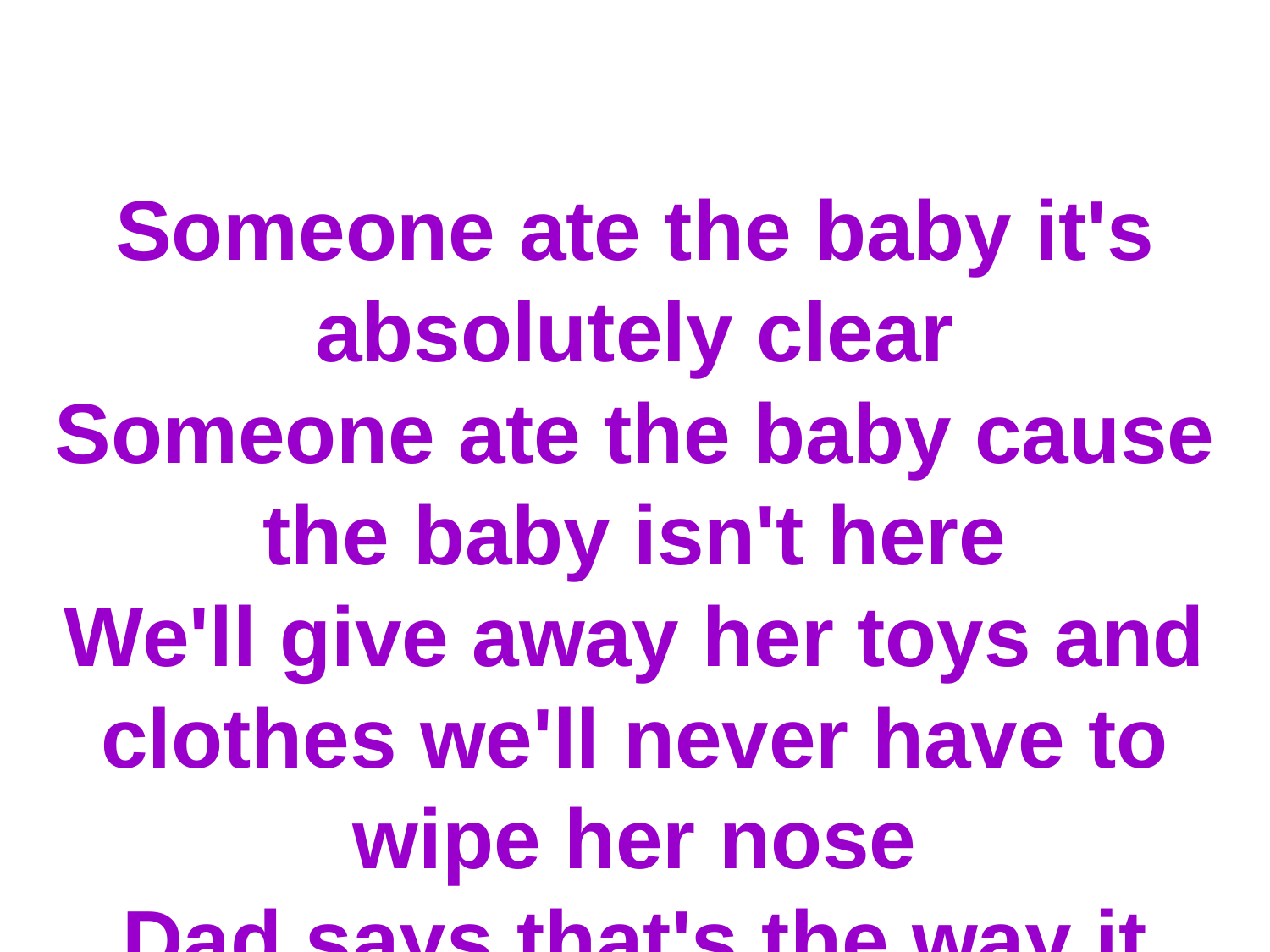

Someone ate the baby it's absolutely clear
Someone ate the baby cause the baby isn't here
We'll give away her toys and clothes we'll never have to wipe her nose
Dad says that's the way it goes
Someone ate the baby